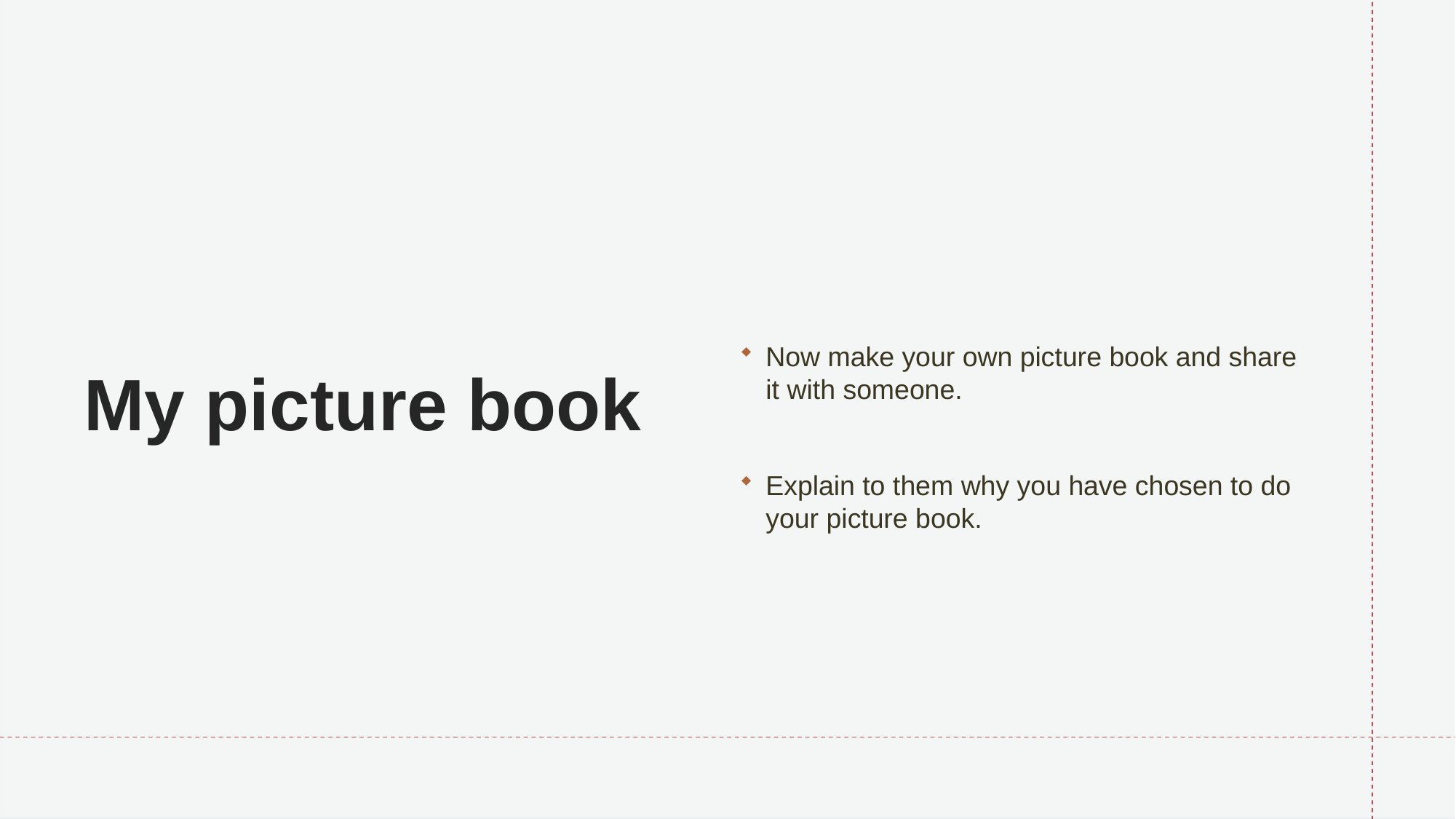

# My picture book

Now make your own picture book and share it with someone.

Explain to them why you have chosen to do your picture book.